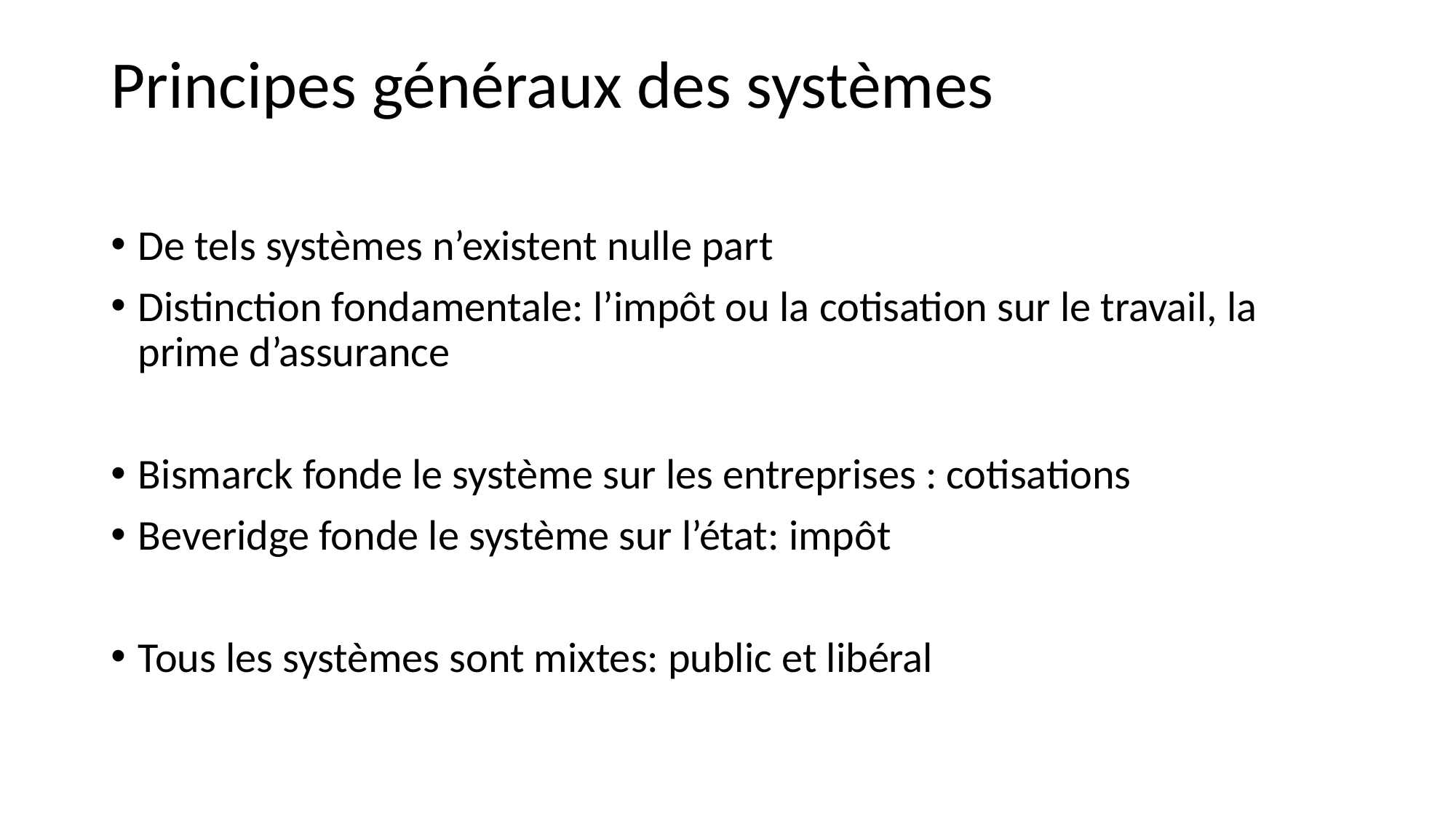

# Principes généraux des systèmes
De tels systèmes n’existent nulle part
Distinction fondamentale: l’impôt ou la cotisation sur le travail, la prime d’assurance

Bismarck fonde le système sur les entreprises : cotisations
Beveridge fonde le système sur l’état: impôt

Tous les systèmes sont mixtes: public et libéral